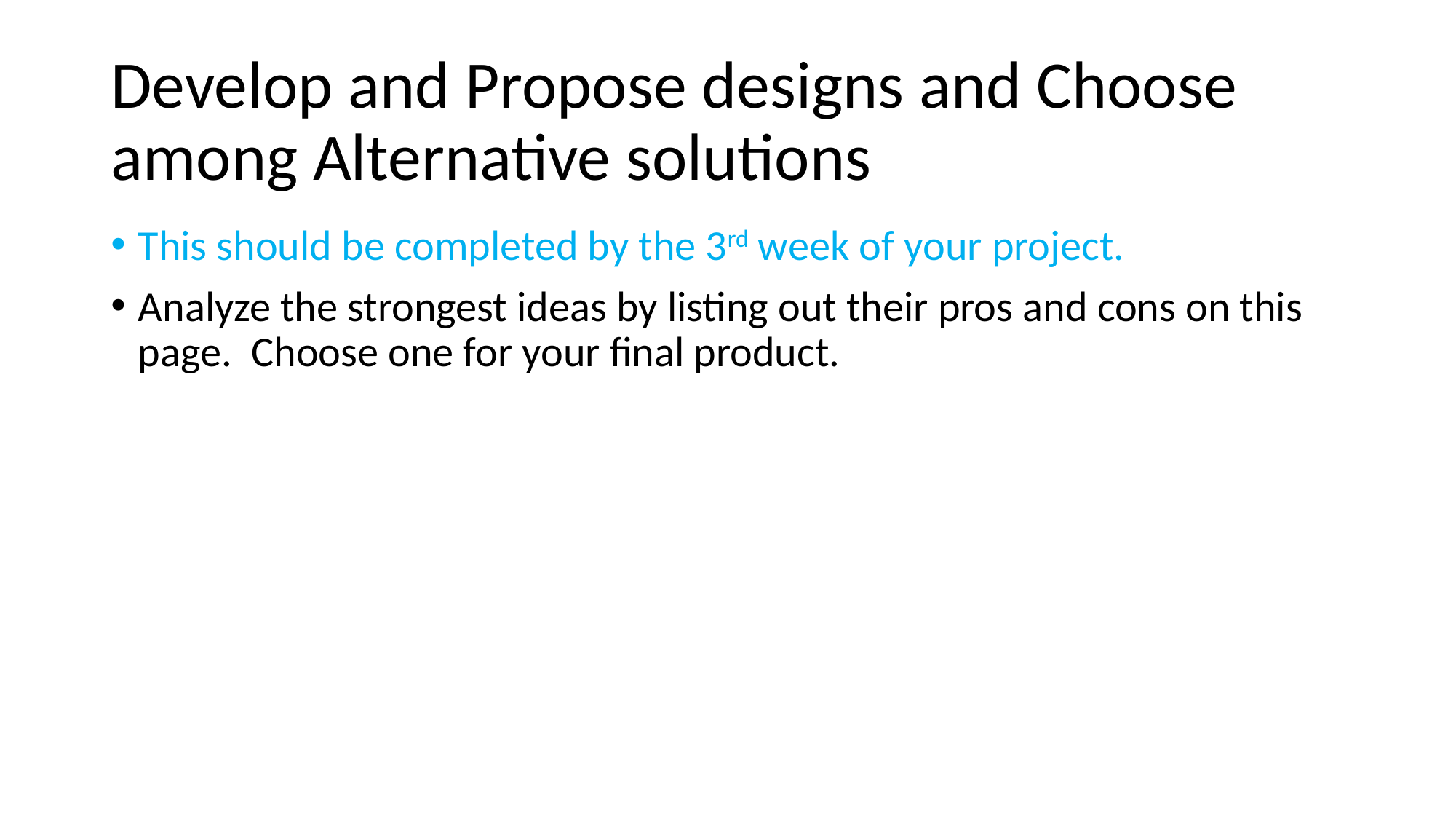

# Develop and Propose designs and Choose among Alternative solutions
This should be completed by the 3rd week of your project.
Analyze the strongest ideas by listing out their pros and cons on this page.  Choose one for your final product.